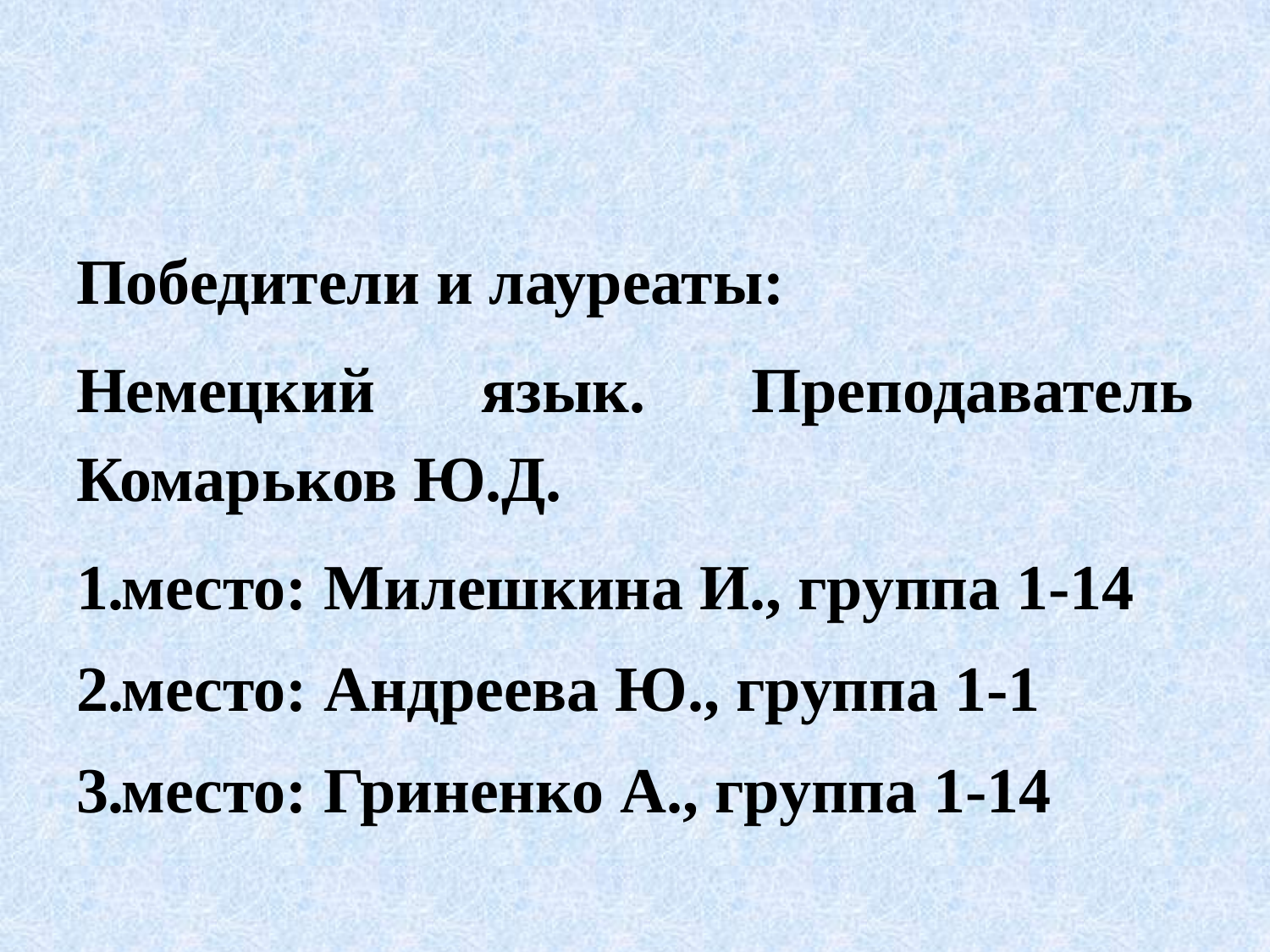

#
Победители и лауреаты:
Немецкий язык. Преподаватель Комарьков Ю.Д.
место: Милешкина И., группа 1-14
место: Андреева Ю., группа 1-1
место: Гриненко А., группа 1-14